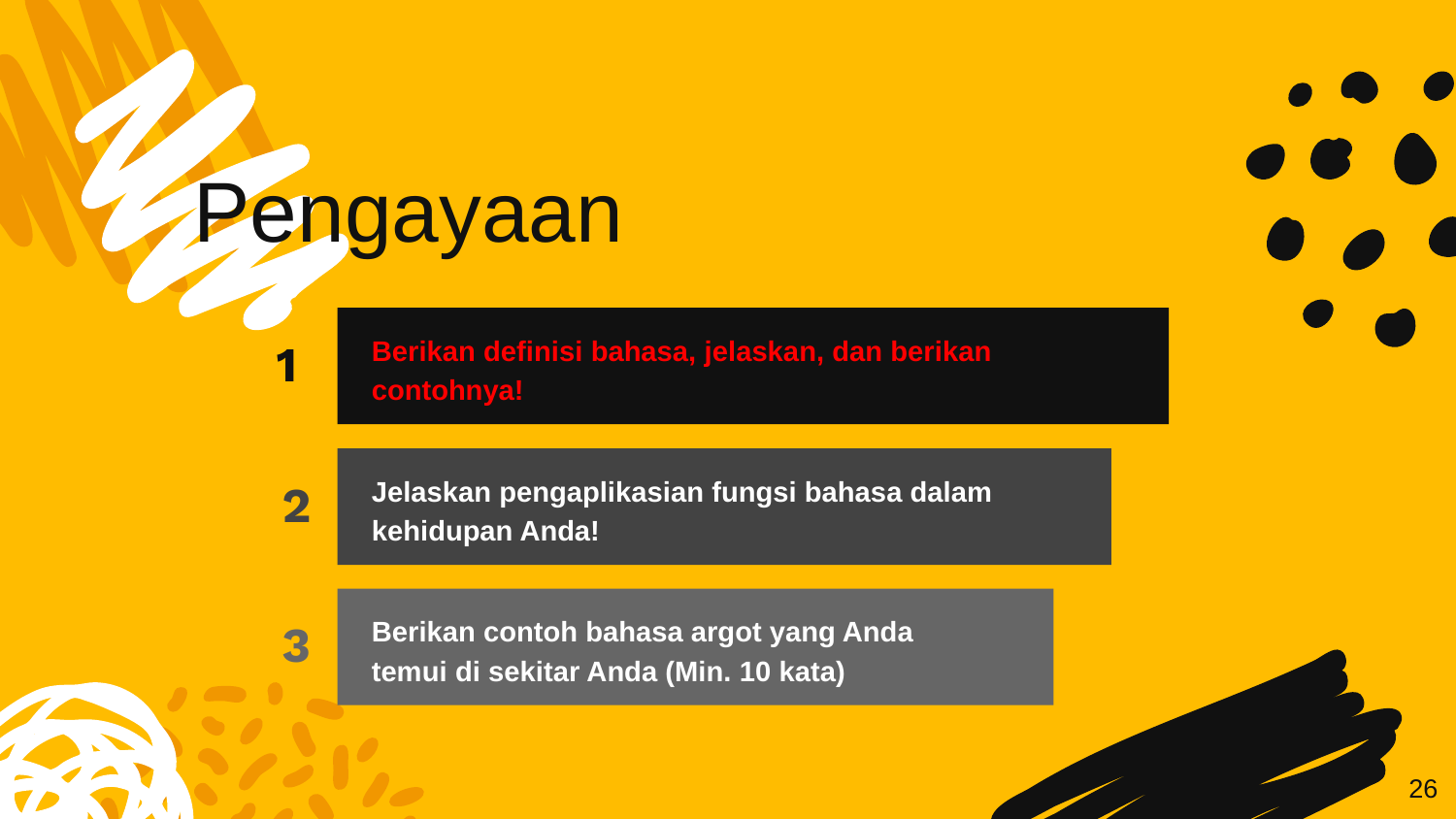

# Pengayaan

1
Berikan definisi bahasa, jelaskan, dan berikan contohnya!

2
Jelaskan pengaplikasian fungsi bahasa dalam kehidupan Anda!

3
Berikan contoh bahasa argot yang Anda temui di sekitar Anda (Min. 10 kata)
26